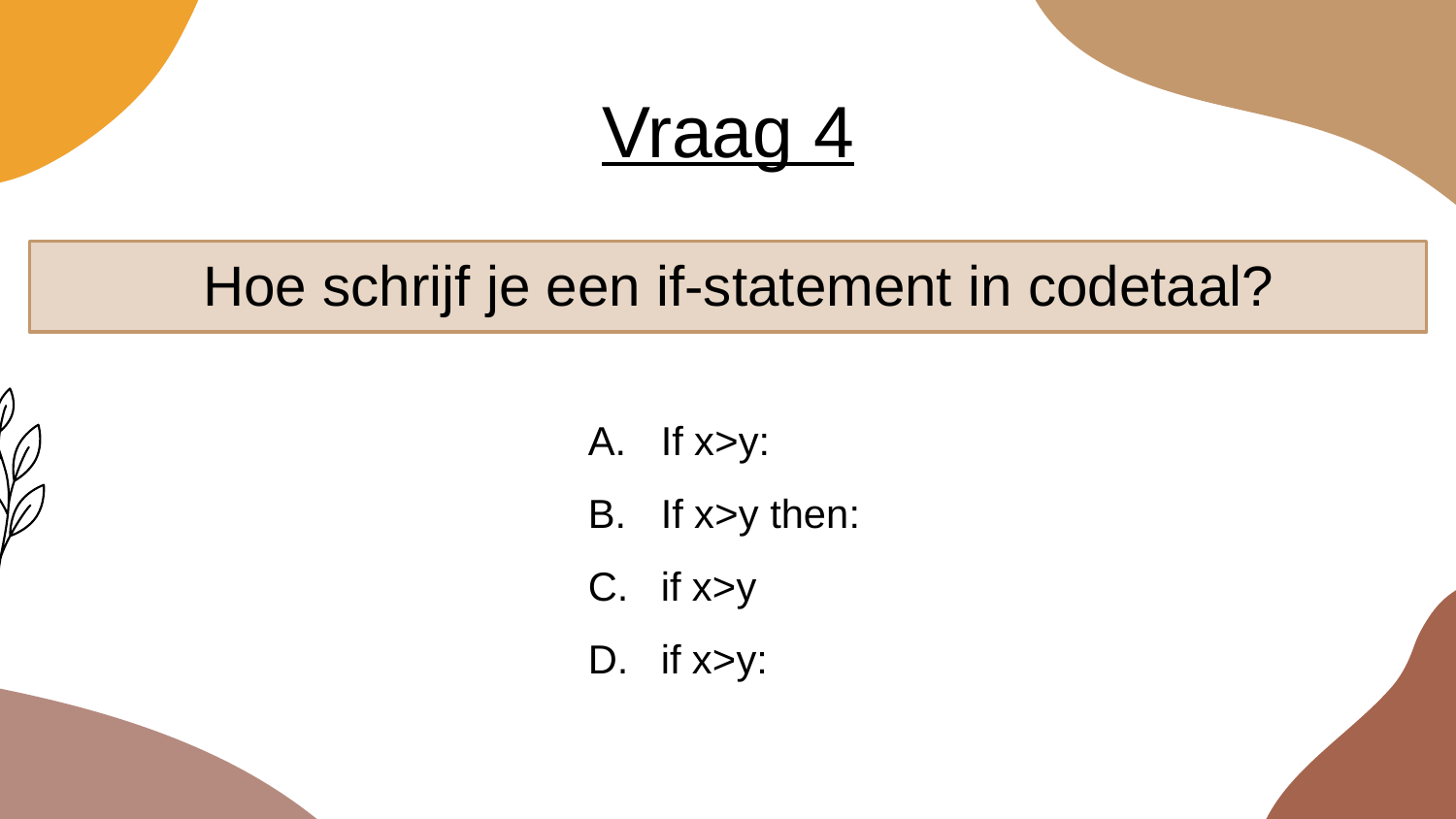

# Vraag 4
Hoe schrijf je een if-statement in codetaal?
If x>y:
If x>y then:
if x>y
if x>y: